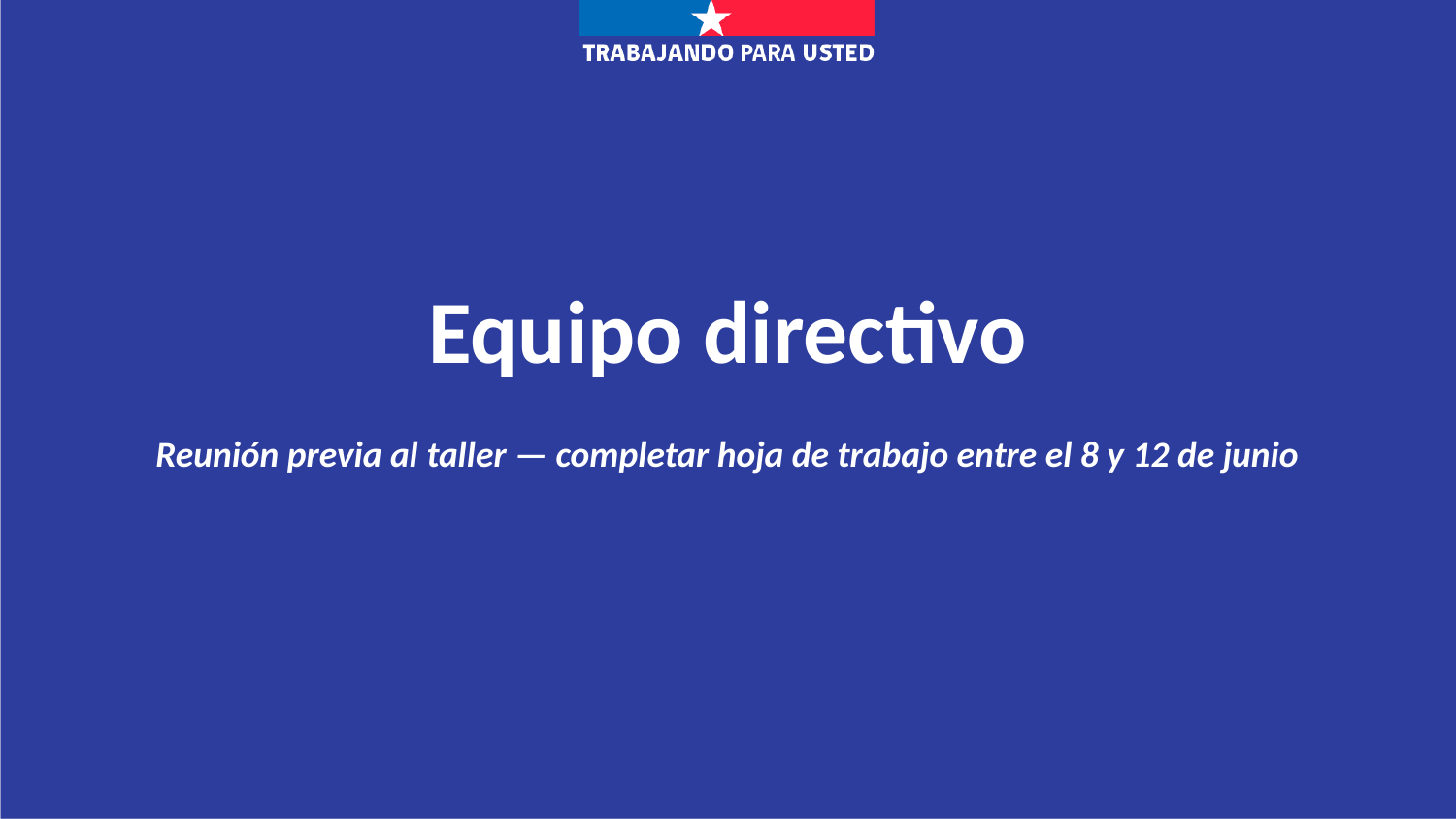

Equipo directivo
Reunión previa al taller — completar hoja de trabajo entre el 8 y 12 de junio